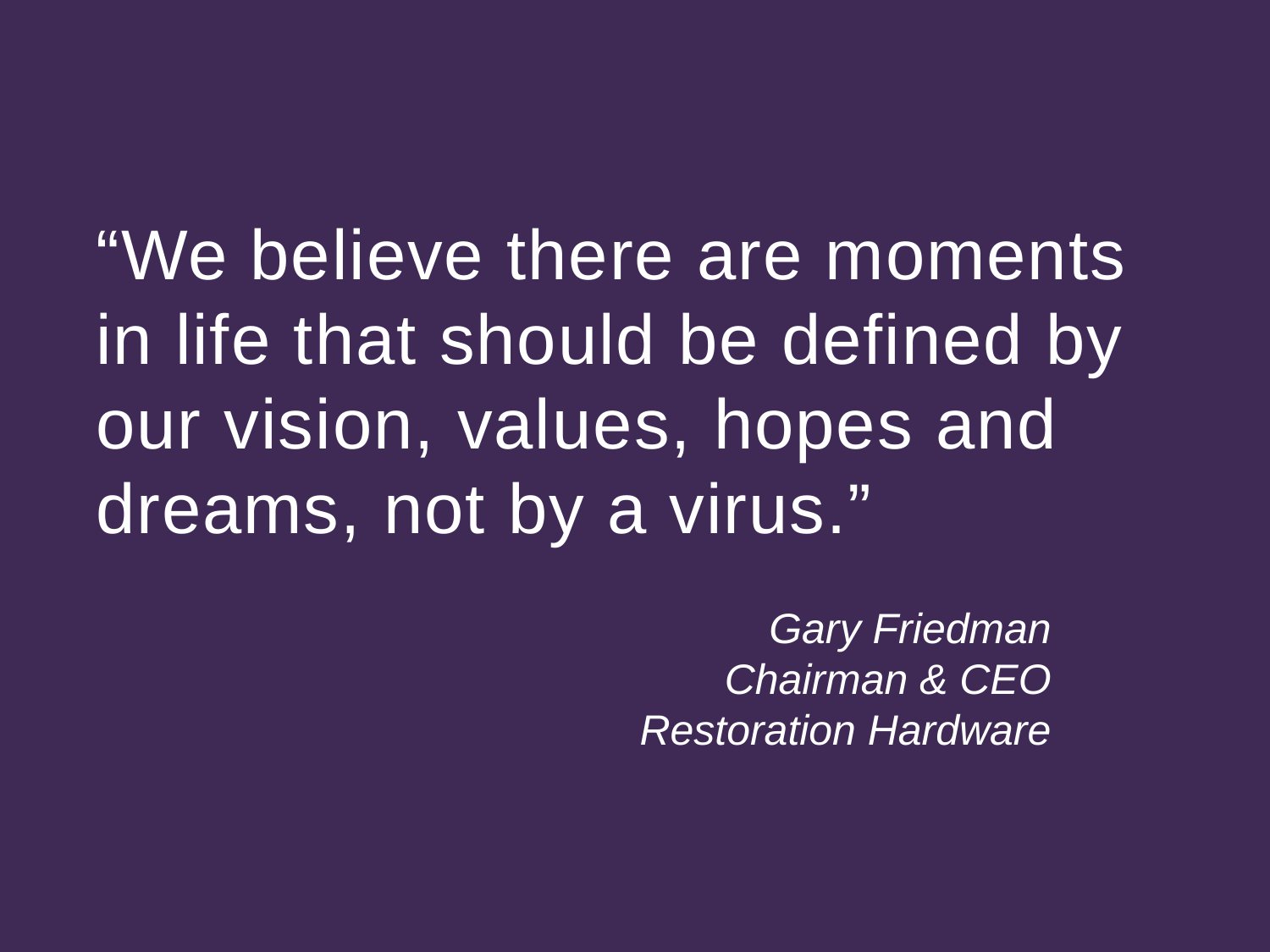

# “We believe there are moments in life that should be defined by our vision, values, hopes and dreams, not by a virus.”
Gary Friedman
Chairman & CEO
Restoration Hardware